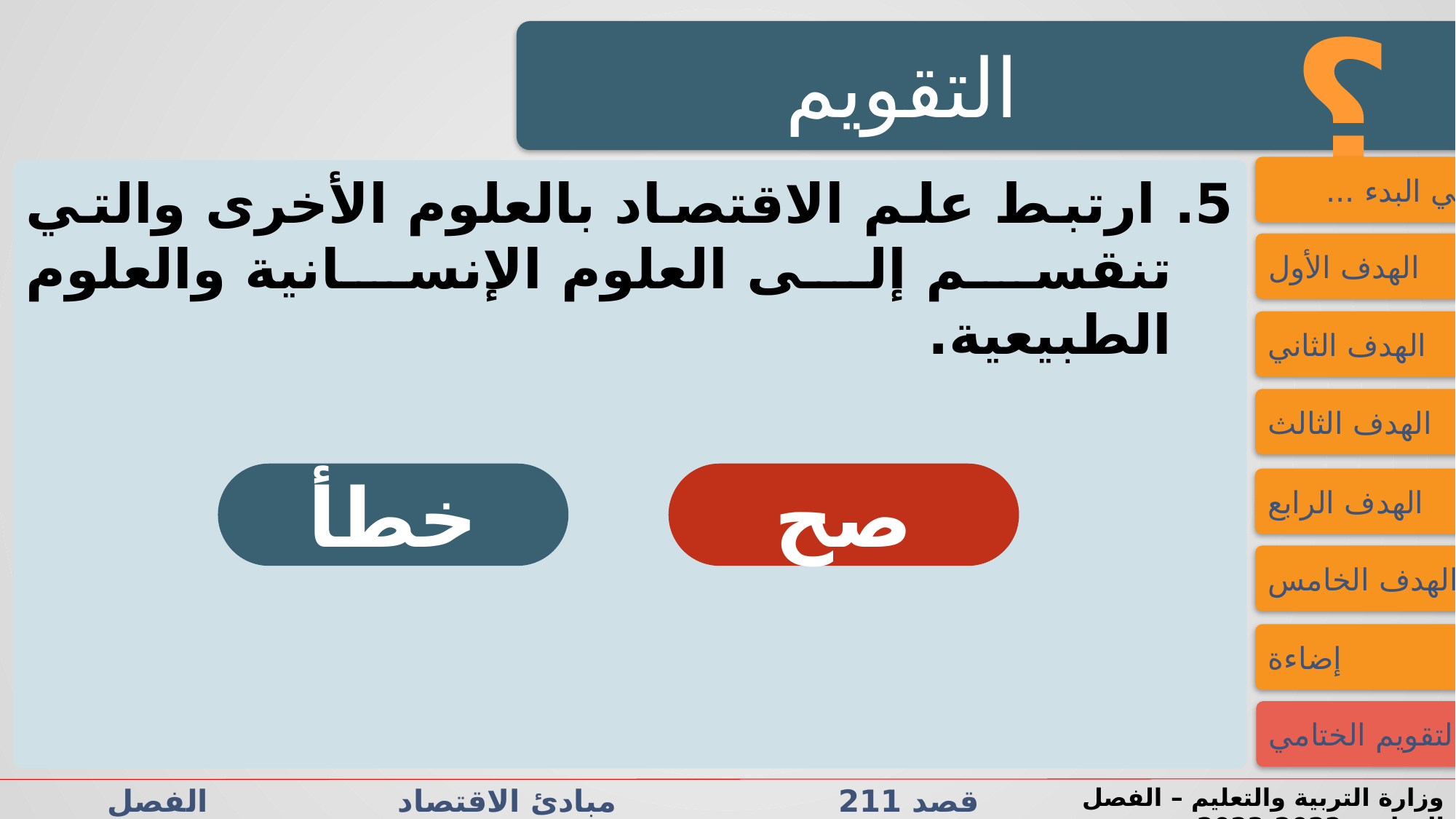

؟

التقويم
فــــي البدء ...
5. ارتبط علم الاقتصاد بالعلوم الأخرى والتي تنقسم إلى العلوم الإنسانية والعلوم الطبيعية.

الهدف الأول
الهدف الثاني
الهدف الثالث
خطأ
صح
الهدف الرابع
الهدف الخامس
إضاءة
التقويم الختامي
قصد 211                     مبادئ الاقتصاد                  الفصل الدراسي الثاني                   الدرس 1-1:  الدورات الاقتصادية
وزارة التربية والتعليم – الفصل الدراسي2022-2023